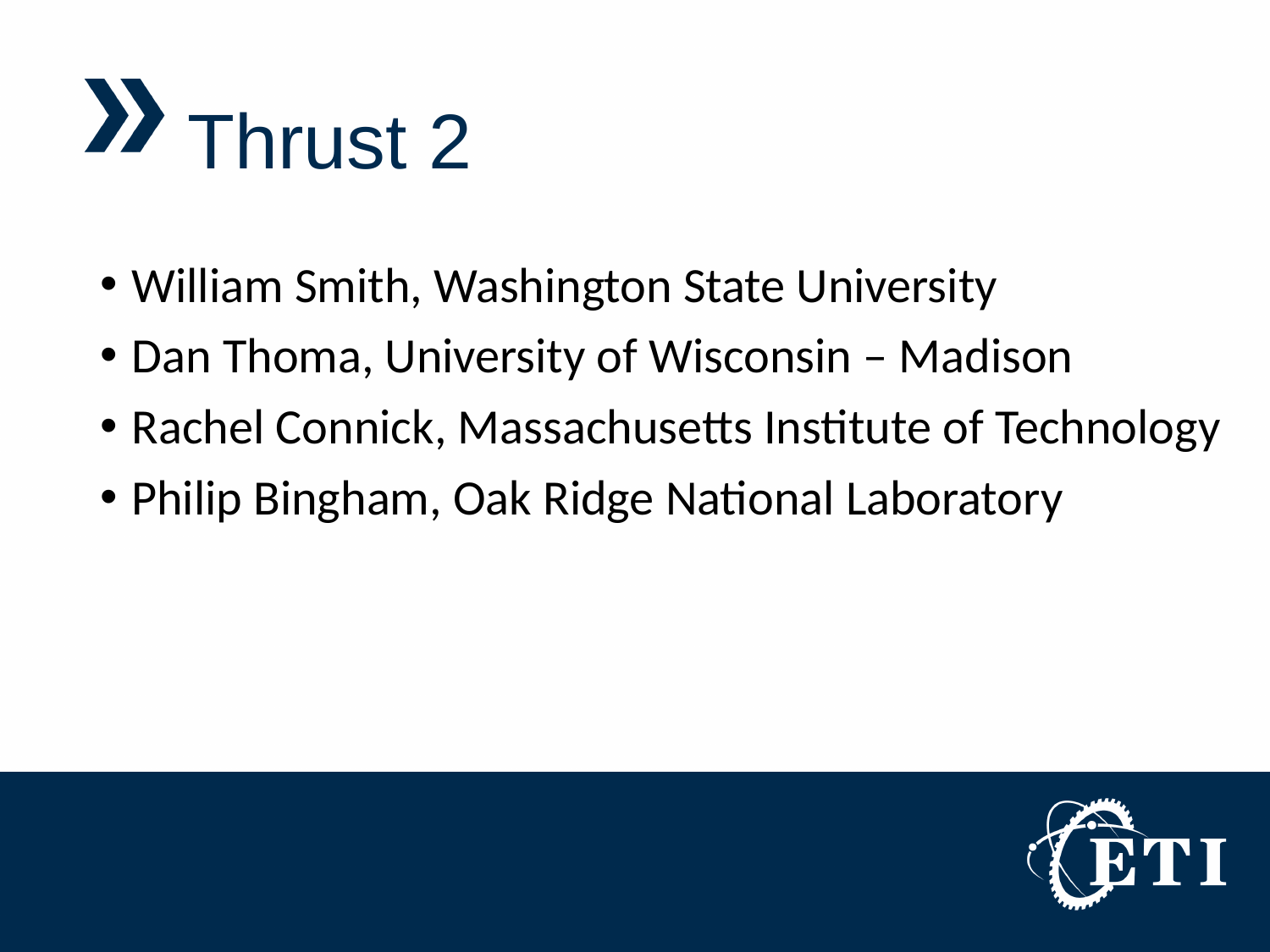

# Thrust 2
William Smith, Washington State University
Dan Thoma, University of Wisconsin – Madison
Rachel Connick, Massachusetts Institute of Technology
Philip Bingham, Oak Ridge National Laboratory